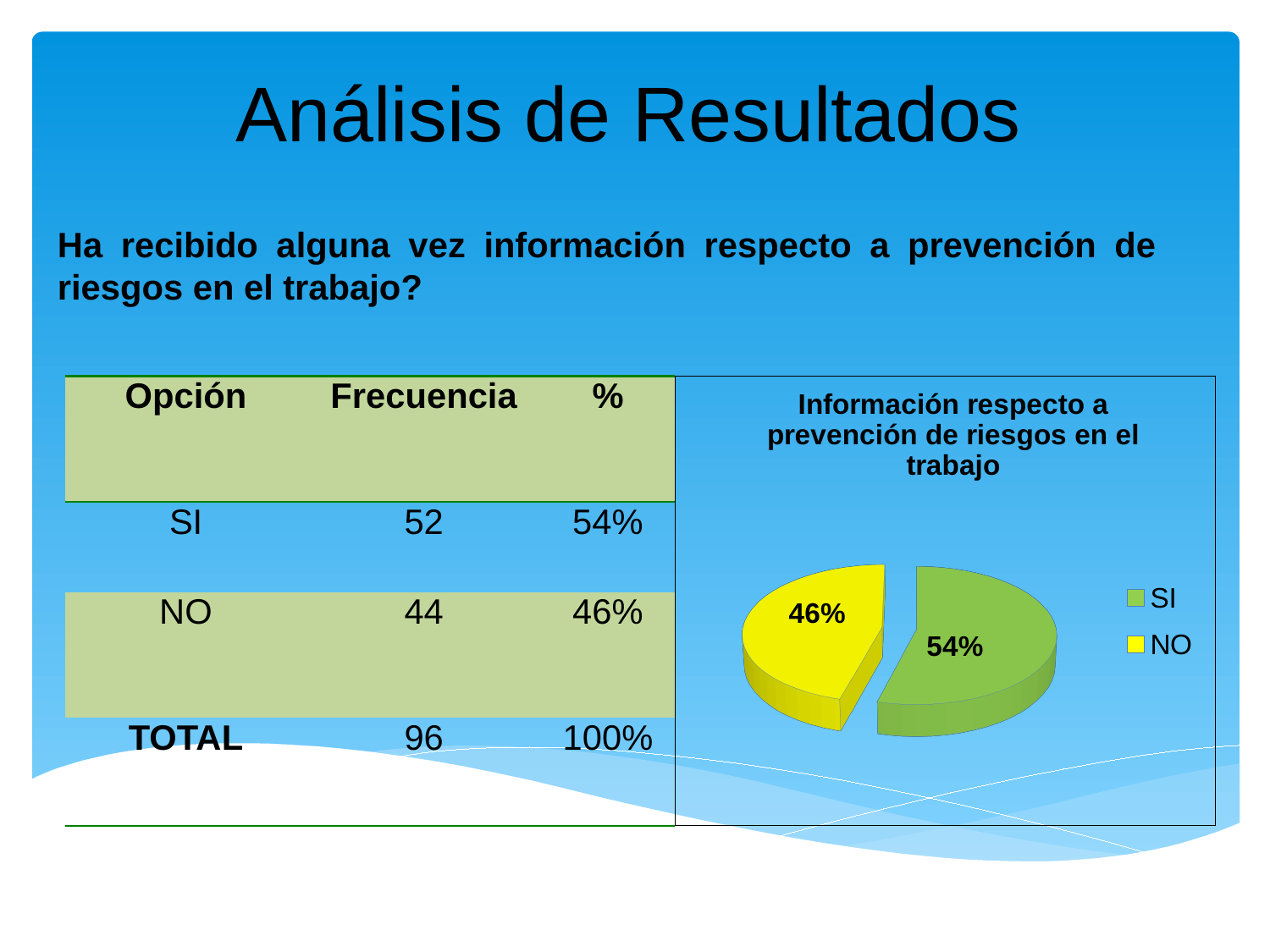

Análisis de Resultados
Ha recibido alguna vez información respecto a prevención de riesgos en el trabajo?
| Opción | Frecuencia | % |
| --- | --- | --- |
| SI | 52 | 54% |
| NO | 44 | 46% |
| TOTAL | 96 | 100% |

[unsupported chart]